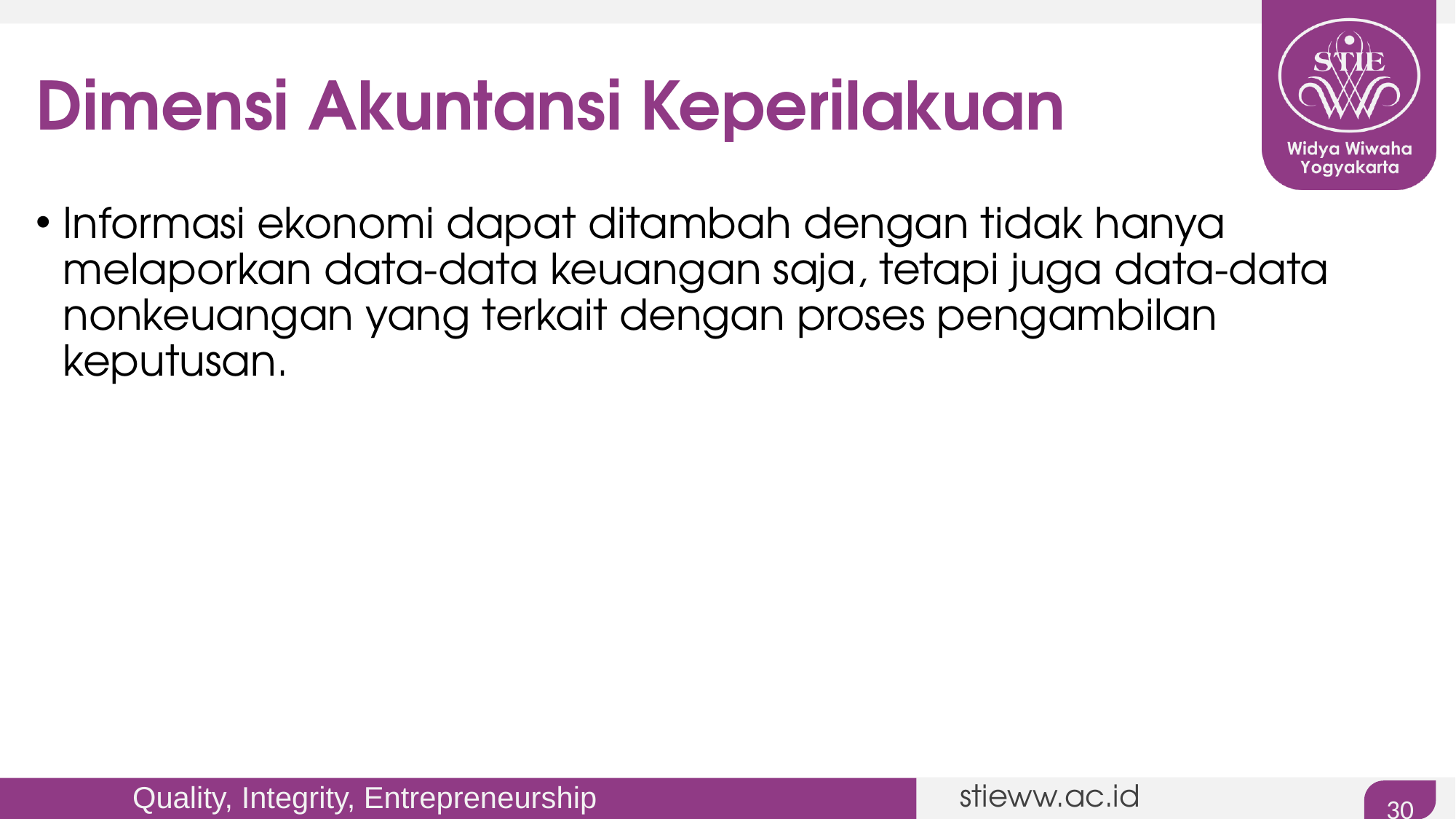

# Dimensi Akuntansi Keperilakuan
Informasi ekonomi dapat ditambah dengan tidak hanya melaporkan data-data keuangan saja, tetapi juga data-data nonkeuangan yang terkait dengan proses pengambilan keputusan.